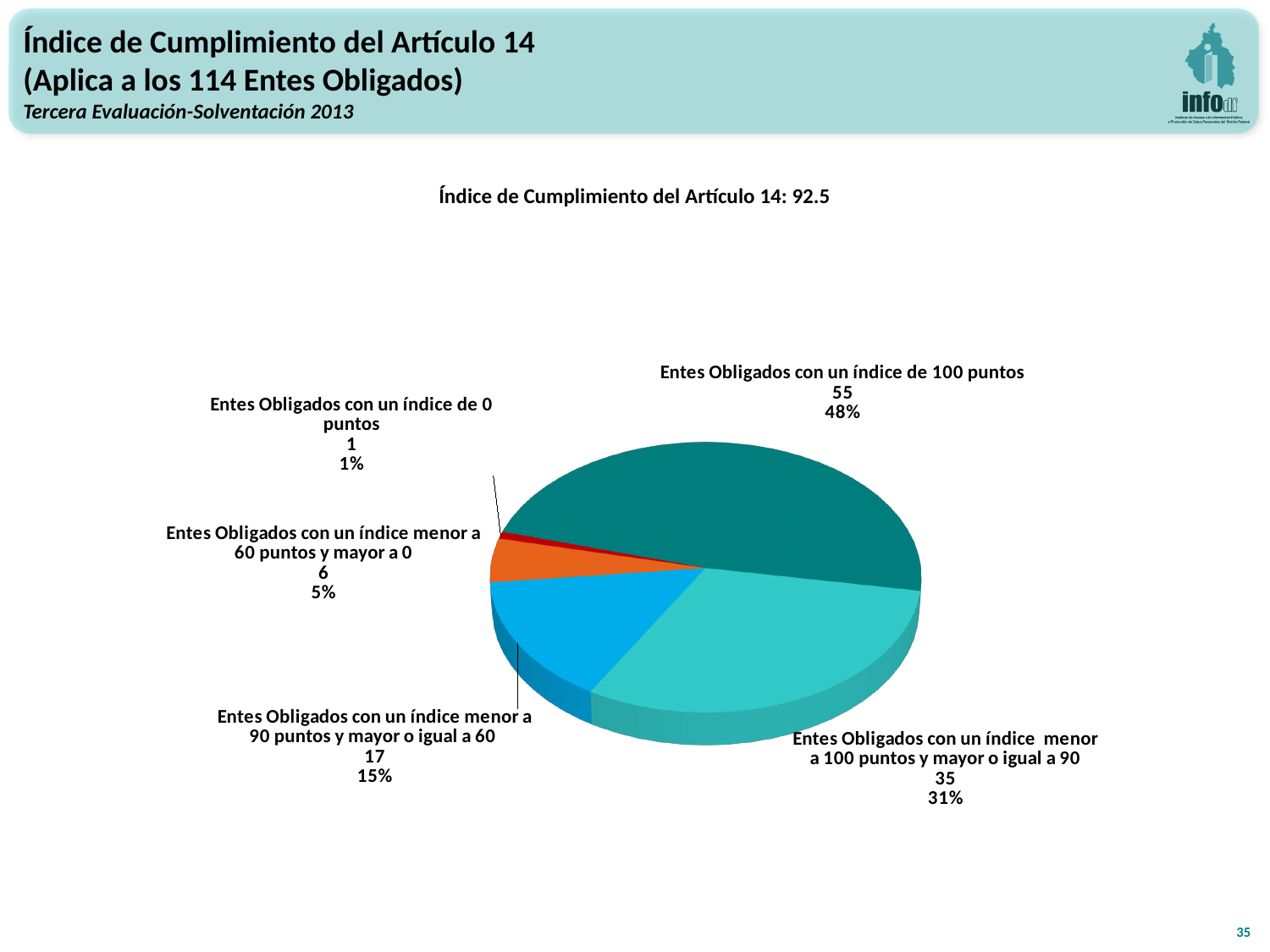

Índice de Cumplimiento del Artículo 14
(Aplica a los 114 Entes Obligados)
Tercera Evaluación-Solventación 2013
Índice de Cumplimiento del Artículo 14: 92.5

[unsupported chart]

35